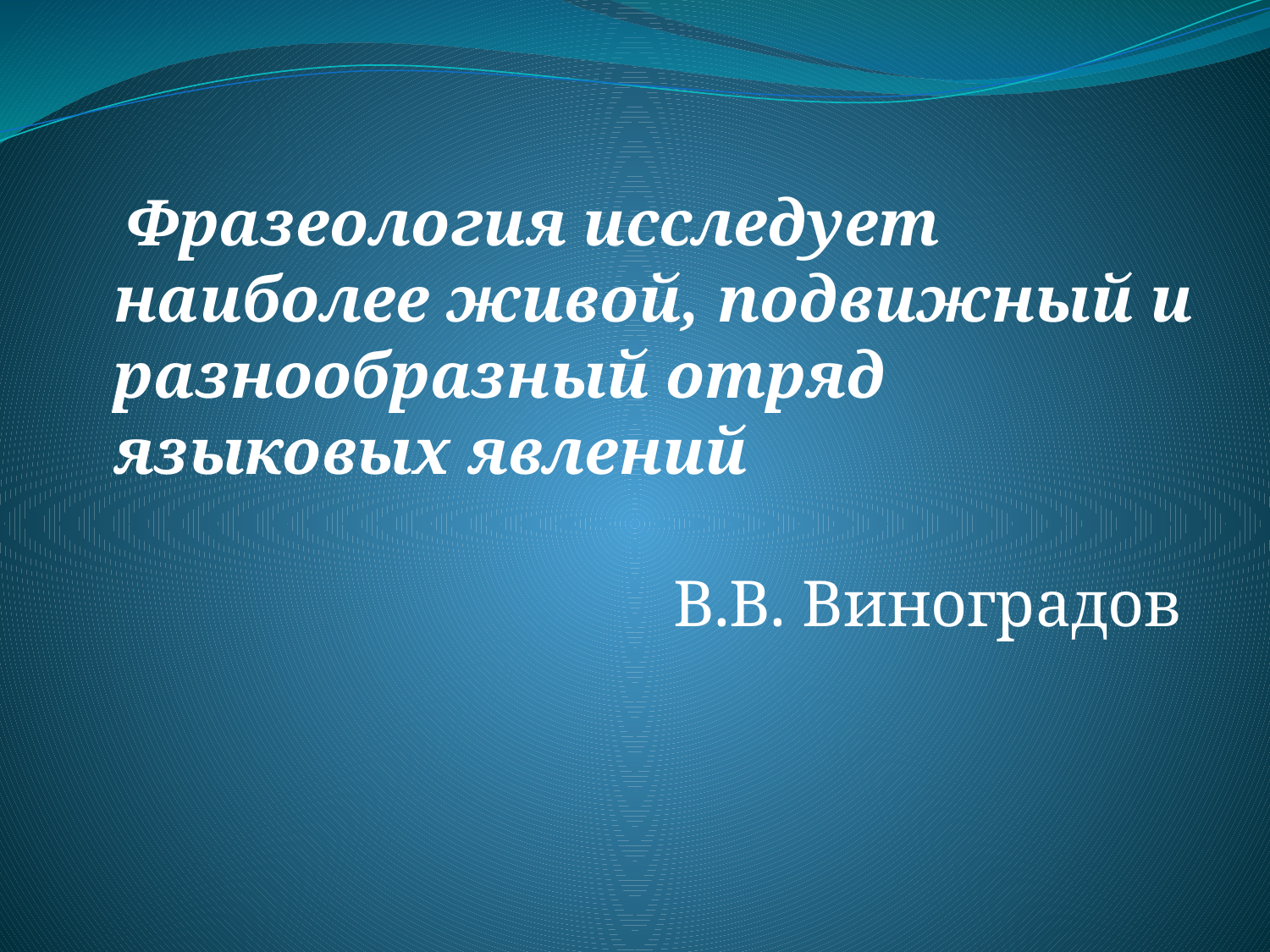

Фразеология исследует наиболее живой, подвижный и разнообразный отряд языковых явлений
                                  В.В. Виноградов